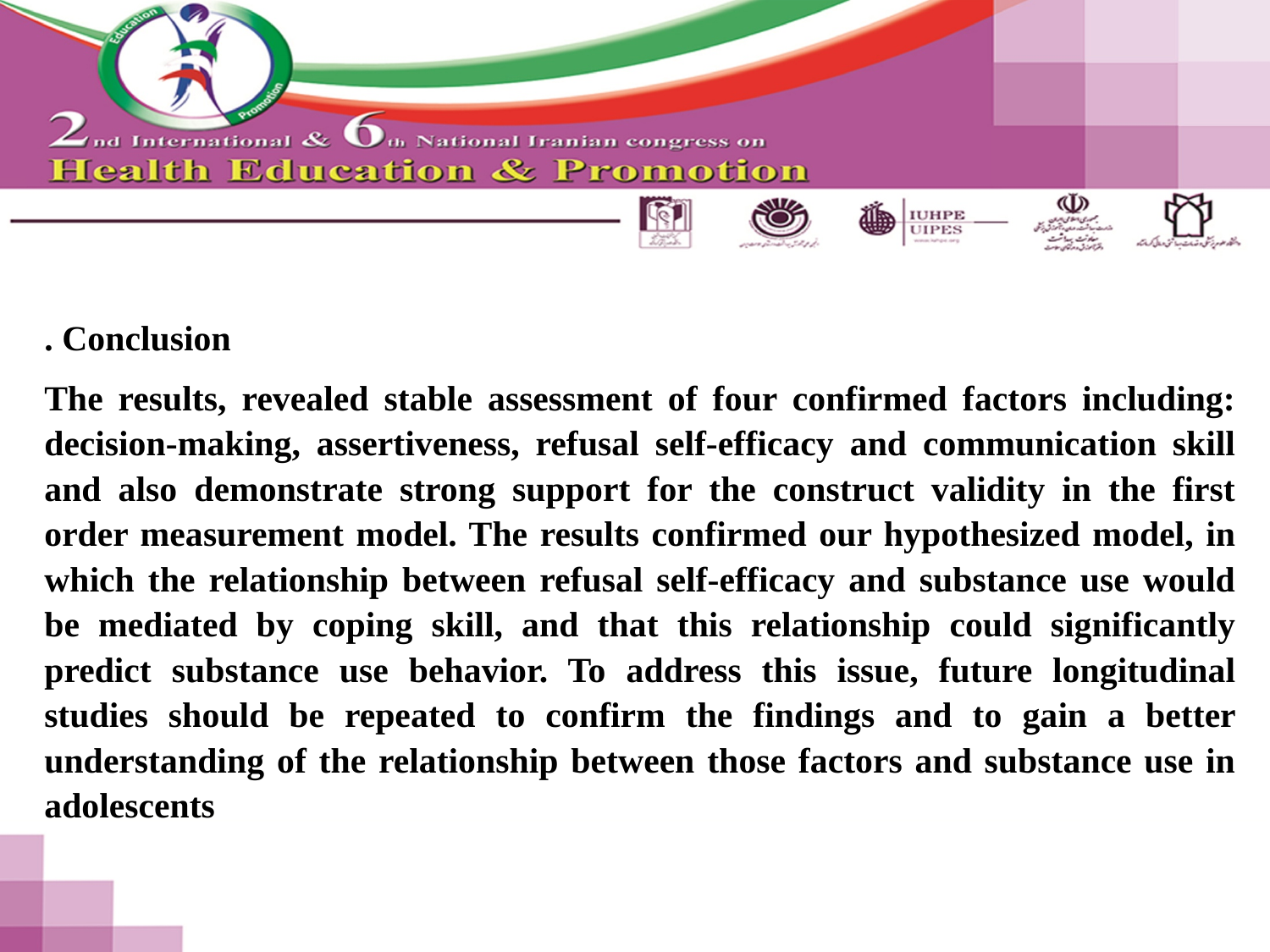

. Conclusion
The results, revealed stable assessment of four confirmed factors including: decision-making, assertiveness, refusal self-efficacy and communication skill and also demonstrate strong support for the construct validity in the first order measurement model. The results confirmed our hypothesized model, in which the relationship between refusal self-efficacy and substance use would be mediated by coping skill, and that this relationship could significantly predict substance use behavior. To address this issue, future longitudinal studies should be repeated to confirm the findings and to gain a better understanding of the relationship between those factors and substance use in adolescents